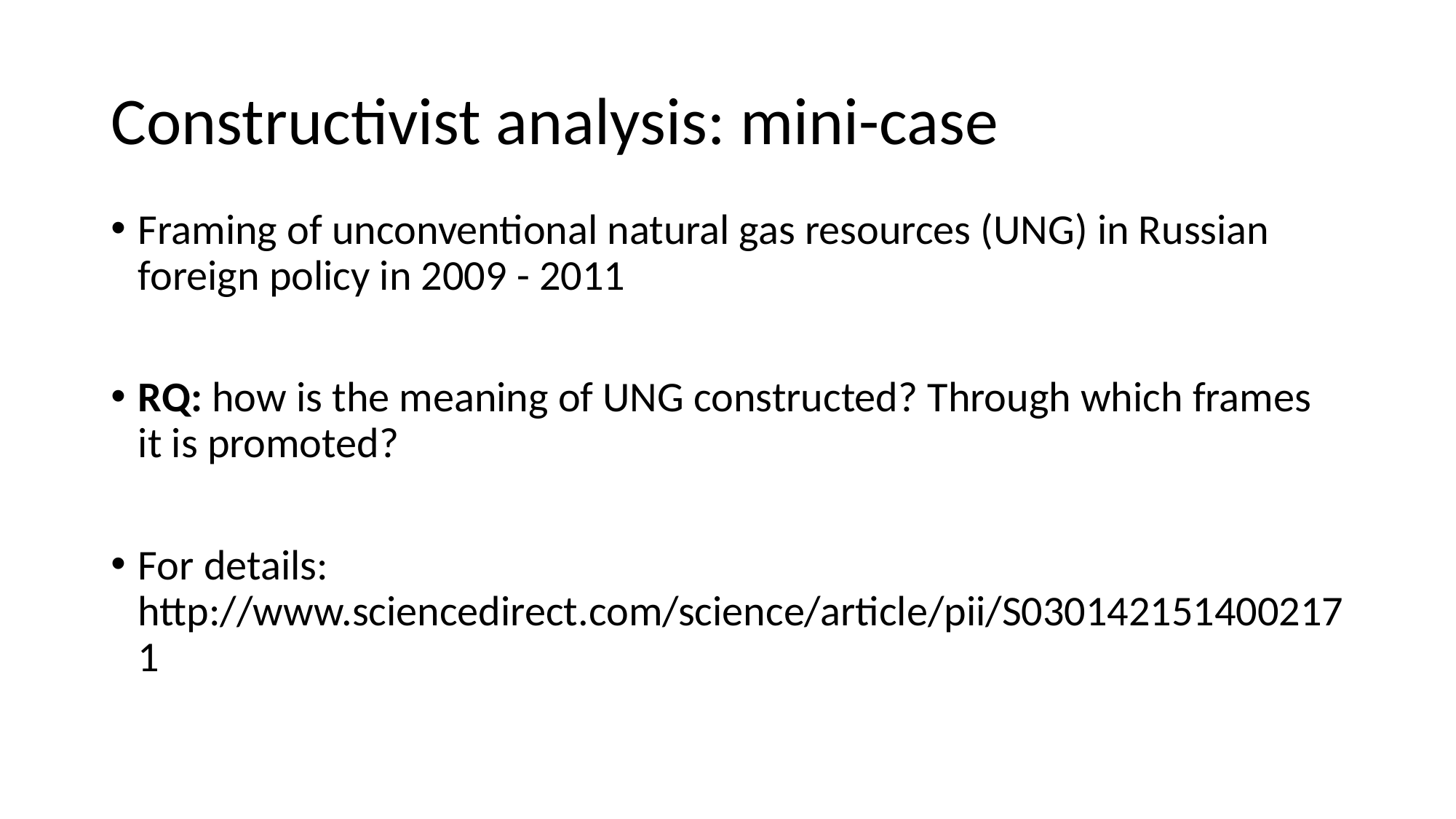

# Constructivist analysis: mini-case
Framing of unconventional natural gas resources (UNG) in Russian foreign policy in 2009 - 2011

RQ: how is the meaning of UNG constructed? Through which frames it is promoted?

For details: http://www.sciencedirect.com/science/article/pii/S0301421514002171